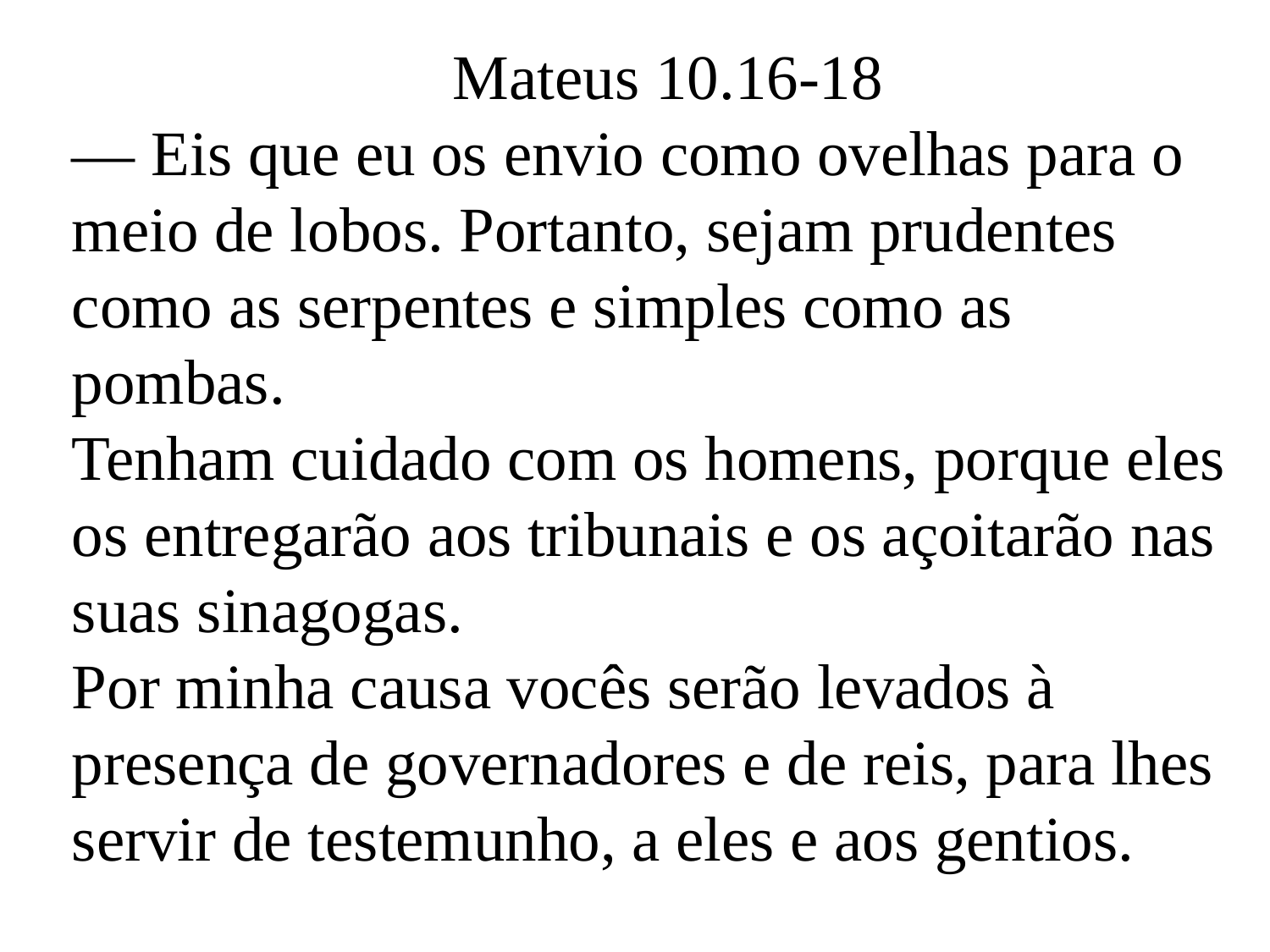

Mateus 10.16-18
— Eis que eu os envio como ovelhas para o meio de lobos. Portanto, sejam prudentes como as serpentes e simples como as pombas.
Tenham cuidado com os homens, porque eles os entregarão aos tribunais e os açoitarão nas suas sinagogas.
Por minha causa vocês serão levados à presença de governadores e de reis, para lhes servir de testemunho, a eles e aos gentios.